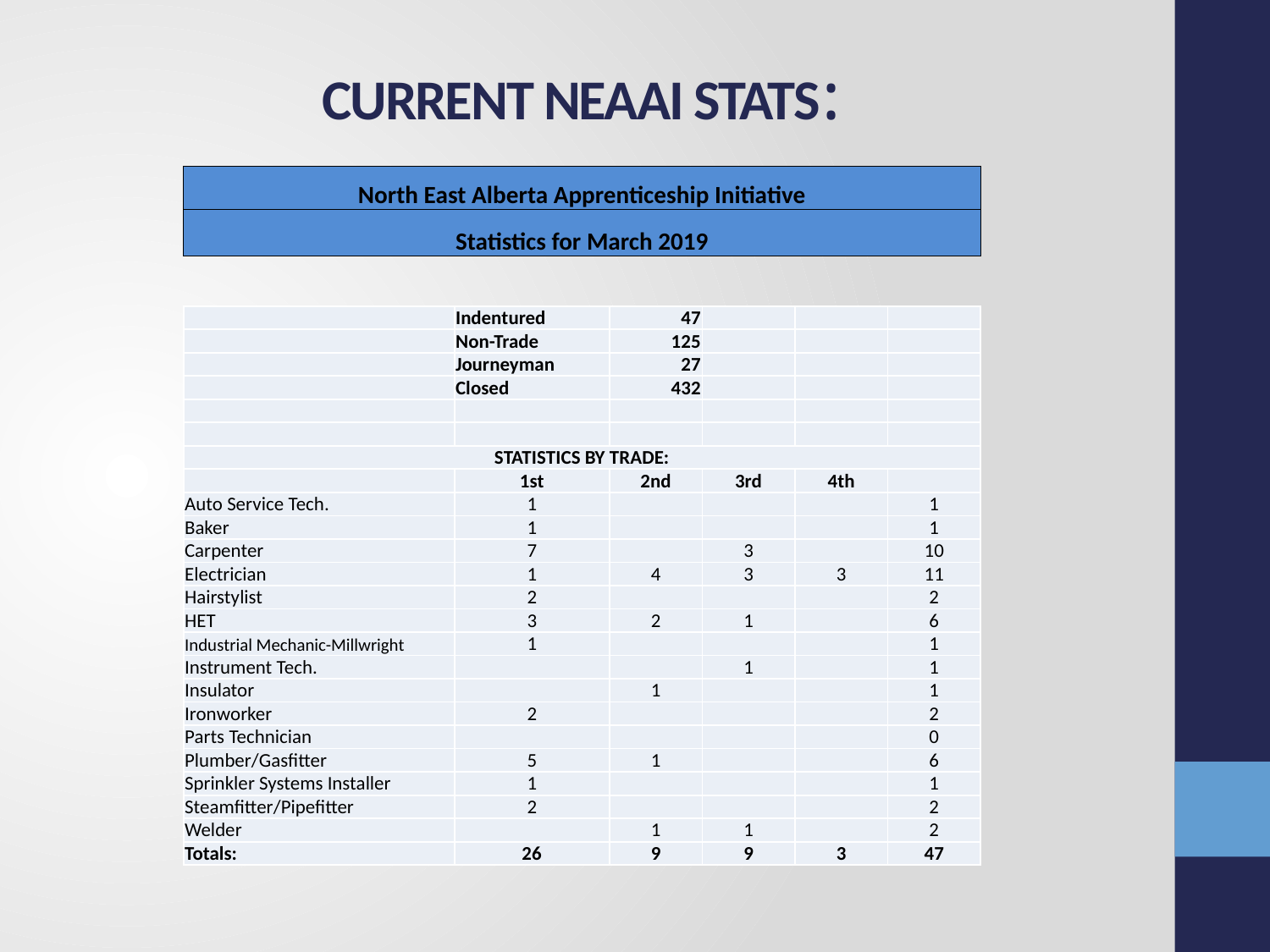

# CURRENT NEAAI STATS:
| North East Alberta Apprenticeship Initiative |
| --- |
| Statistics for March 2019 |
|  | Indentured | 47 |  |  |  |
| --- | --- | --- | --- | --- | --- |
|  | Non-Trade | 125 |  |  |  |
|  | Journeyman | 27 |  |  |  |
|  | Closed | 432 |  |  |  |
|  |  |  |  |  |  |
|  |  |  |  |  |  |
| STATISTICS BY TRADE: |  |  |  |  |  |
|  | 1st | 2nd | 3rd | 4th |  |
| Auto Service Tech. | 1 |  |  |  | 1 |
| Baker | 1 |  |  |  | 1 |
| Carpenter | 7 |  | 3 |  | 10 |
| Electrician | 1 | 4 | 3 | 3 | 11 |
| Hairstylist | 2 |  |  |  | 2 |
| HET | 3 | 2 | 1 |  | 6 |
| Industrial Mechanic-Millwright | 1 |  |  |  | 1 |
| Instrument Tech. |  |  | 1 |  | 1 |
| Insulator |  | 1 |  |  | 1 |
| Ironworker | 2 |  |  |  | 2 |
| Parts Technician |  |  |  |  | 0 |
| Plumber/Gasfitter | 5 | 1 |  |  | 6 |
| Sprinkler Systems Installer | 1 |  |  |  | 1 |
| Steamfitter/Pipefitter | 2 |  |  |  | 2 |
| Welder |  | 1 | 1 |  | 2 |
| Totals: | 26 | 9 | 9 | 3 | 47 |